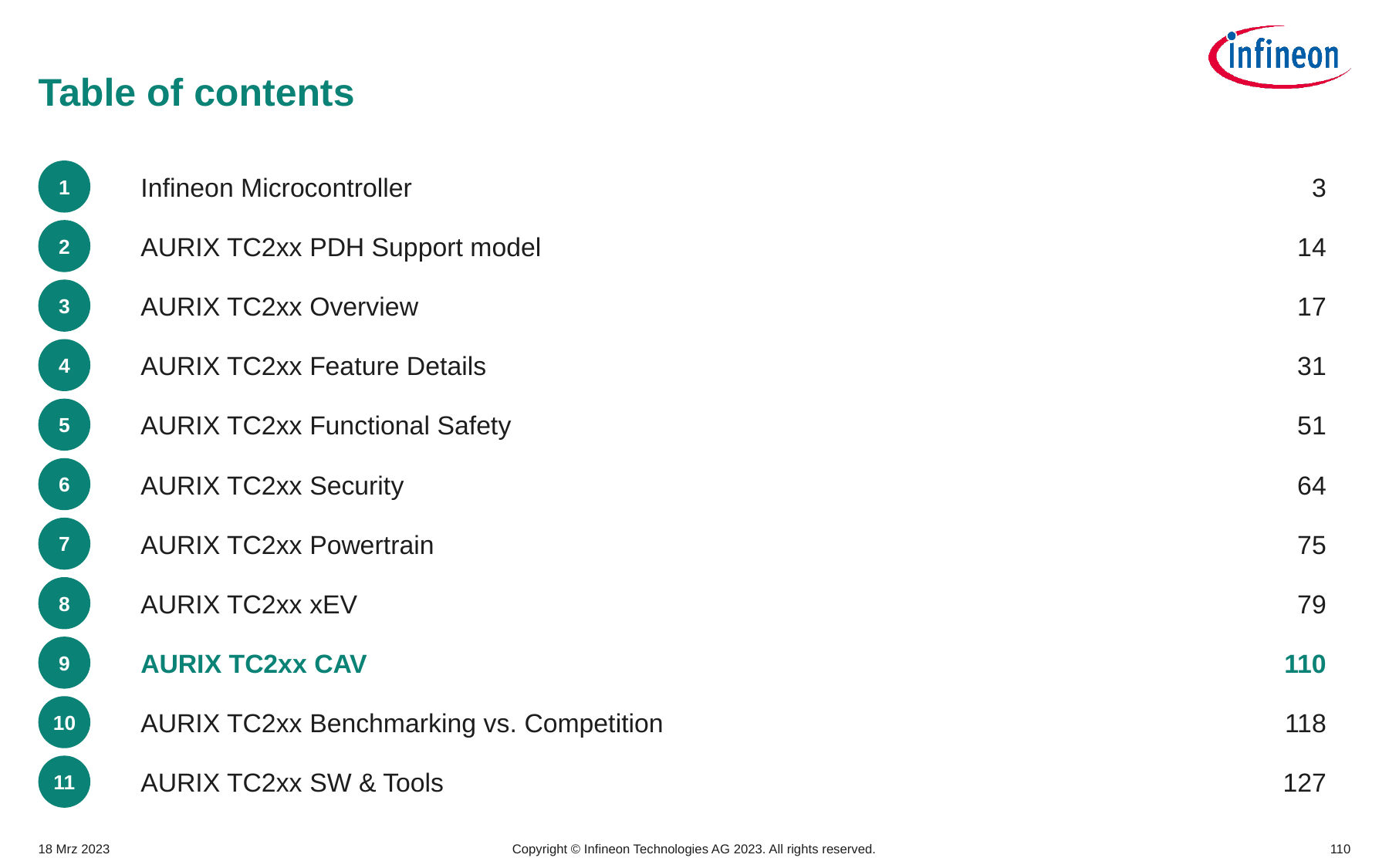

# Table of contents
1
Infineon Microcontroller
3
2
AURIX TC2xx PDH Support model
14
3
AURIX TC2xx Overview
17
4
AURIX TC2xx Feature Details
31
5
AURIX TC2xx Functional Safety
51
6
AURIX TC2xx Security
64
7
AURIX TC2xx Powertrain
75
8
AURIX TC2xx xEV
79
9
AURIX TC2xx CAV
110
10
AURIX TC2xx Benchmarking vs. Competition
118
11
AURIX TC2xx SW & Tools
127